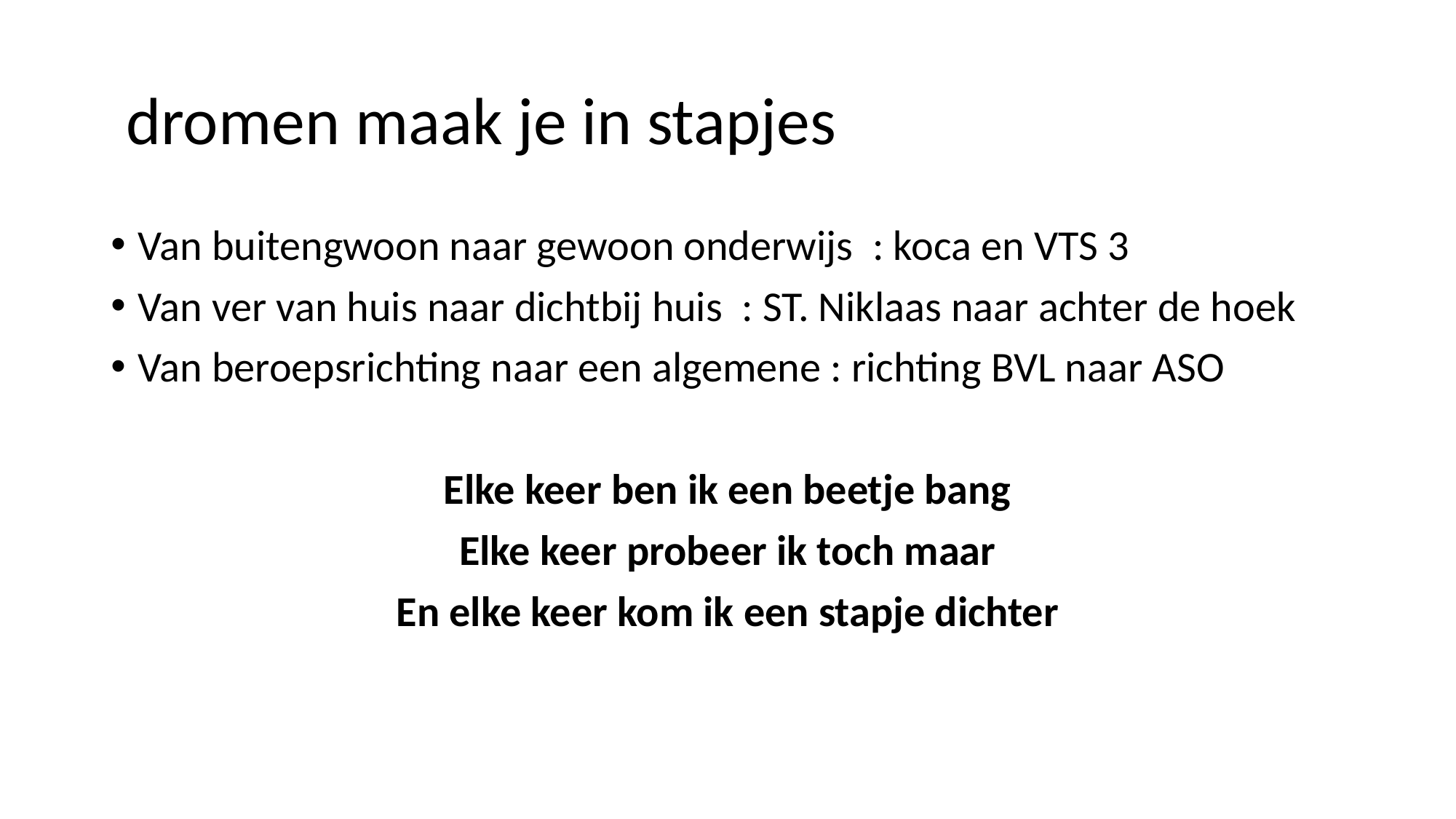

# dromen maak je in stapjes
Van buitengwoon naar gewoon onderwijs  : koca en VTS 3
Van ver van huis naar dichtbij huis  : ST. Niklaas naar achter de hoek
Van beroepsrichting naar een algemene : richting BVL naar ASO

Elke keer ben ik een beetje bang
Elke keer probeer ik toch maar
En elke keer kom ik een stapje dichter